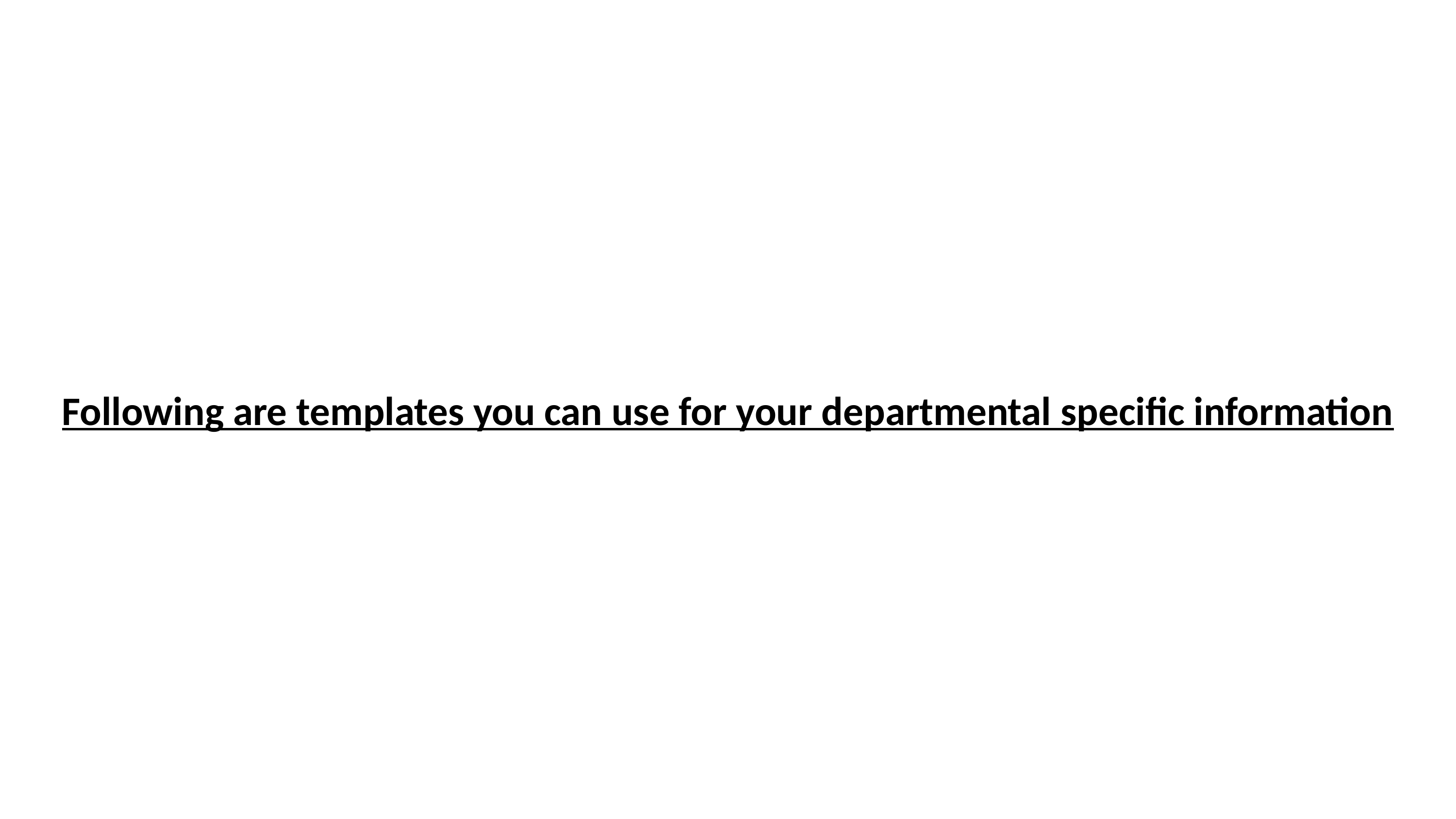

Following are templates you can use for your departmental specific information